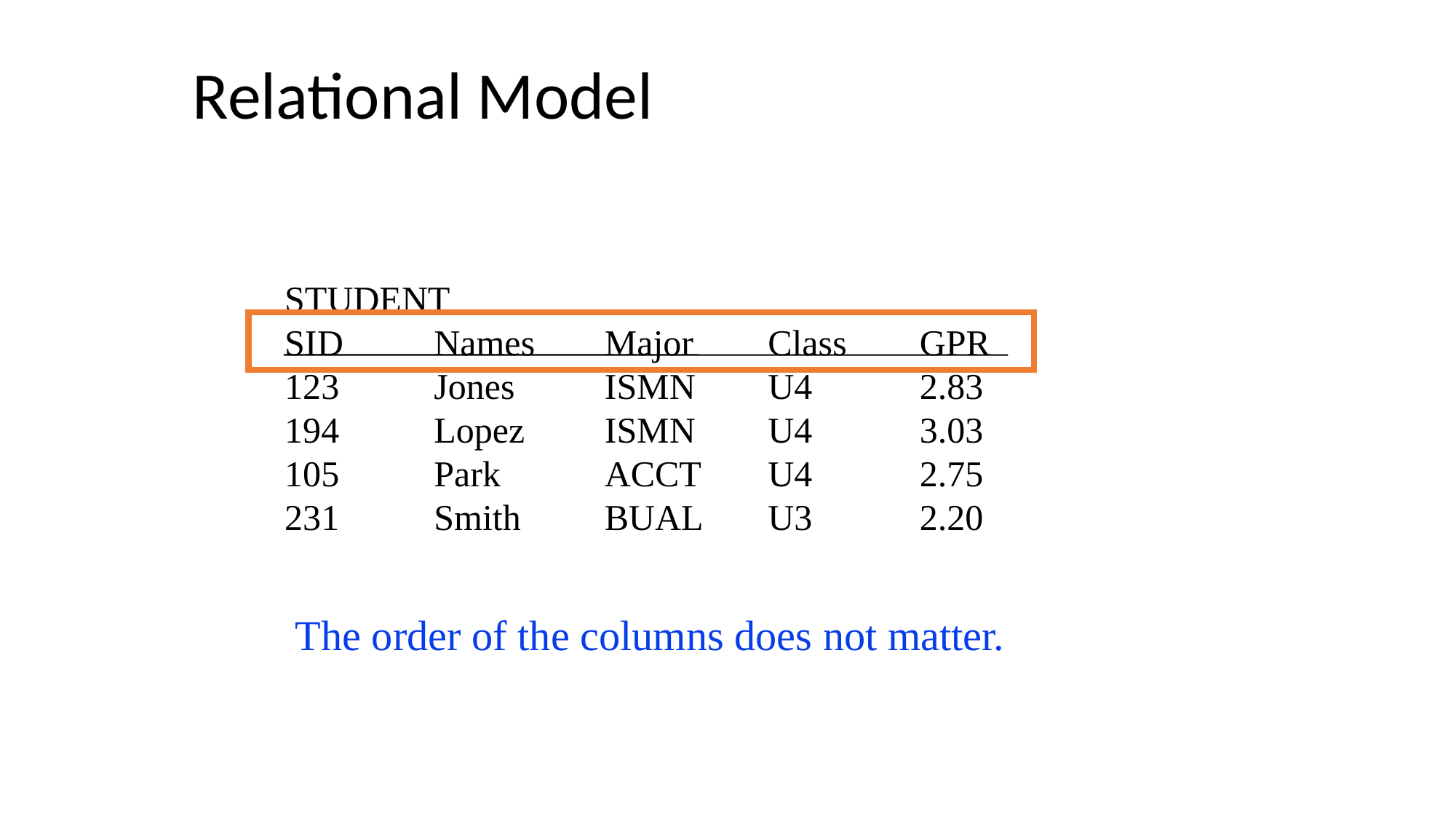

Relational Model
STUDENT
SID	Names	Major	Class	GPR
123	Jones	ISMN	U4	2.83
194	Lopez	ISMN	U4	3.03
105	Park	ACCT	U4	2.75
231	Smith	BUAL	U3	2.20

The order of the columns does not matter.